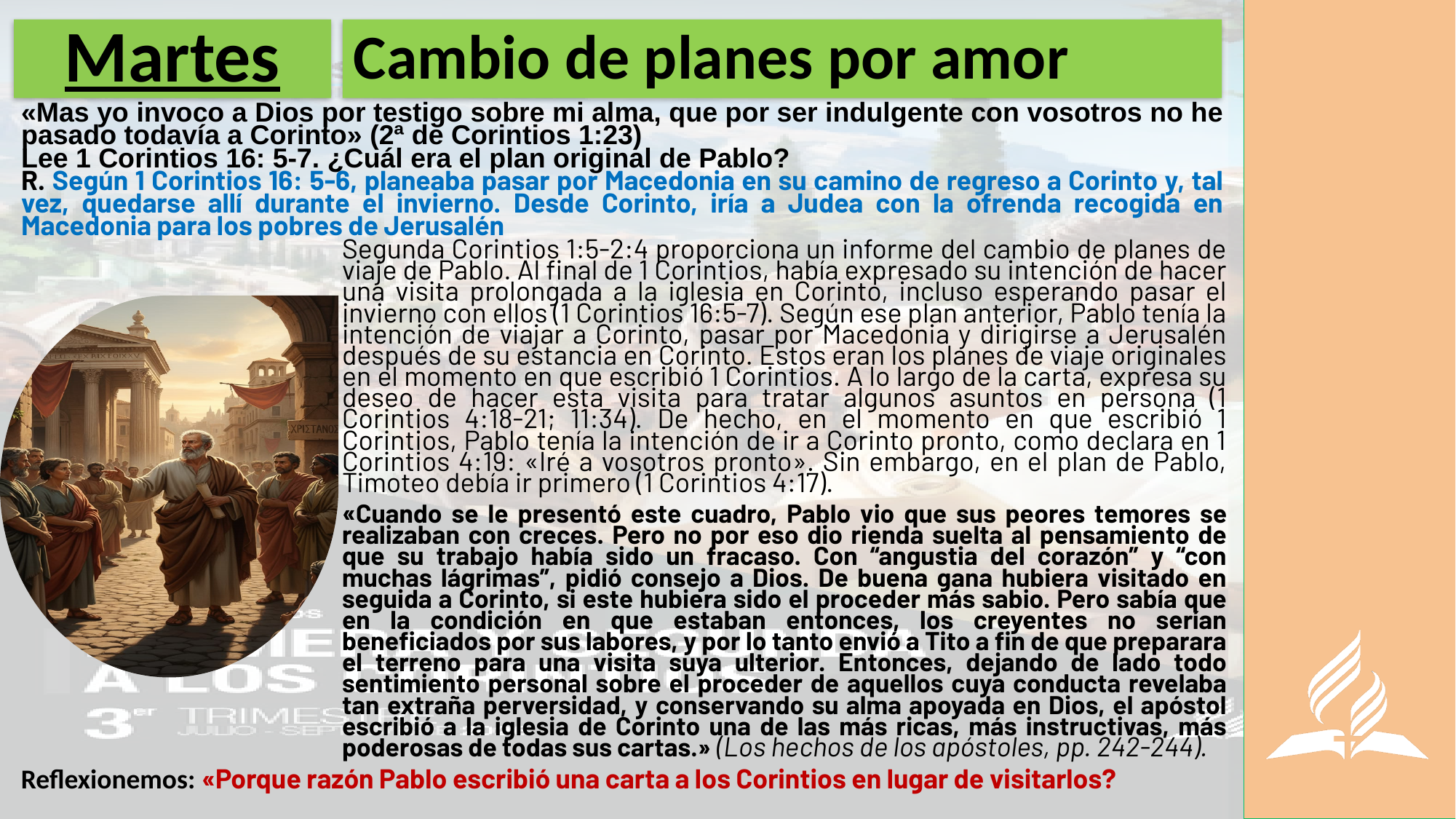

# Martes
Cambio de planes por amor
«Mas yo invoco a Dios por testigo sobre mi alma, que por ser indulgente con vosotros no he pasado todavía a Corinto» (2ª de Corintios 1:23)
Lee 1 Corintios 16: 5-7. ¿Cuál era el plan original de Pablo?
R. Según 1 Corintios 16: 5-6, planeaba pasar por Macedonia en su camino de regreso a Corinto y, tal vez, quedarse allí durante el invierno. Desde Corinto, iría a Judea con la ofrenda recogida en Macedonia para los pobres de Jerusalén
Segunda Corintios 1:5-2:4 proporciona un informe del cambio de planes de viaje de Pablo. Al final de 1 Corintios, había expresado su intención de hacer una visita prolongada a la iglesia en Corinto, incluso esperando pasar el invierno con ellos (1 Corintios 16:5-7). Según ese plan anterior, Pablo tenía la intención de viajar a Corinto, pasar por Macedonia y dirigirse a Jerusalén después de su estancia en Corinto. Estos eran los planes de viaje originales en el momento en que escribió 1 Corintios. A lo largo de la carta, expresa su deseo de hacer esta visita para tratar algunos asuntos en persona (1 Corintios 4:18-21; 11:34). De hecho, en el momento en que escribió 1 Corintios, Pablo tenía la intención de ir a Corinto pronto, como declara en 1 Corintios 4:19: «Iré a vosotros pronto». Sin embargo, en el plan de Pablo, Timoteo debía ir primero (1 Corintios 4:17).
«Cuando se le presentó este cuadro, Pablo vio que sus peores temores se realizaban con creces. Pero no por eso dio rienda suelta al pensamiento de que su trabajo había sido un fracaso. Con “angustia del corazón” y “con muchas lágrimas”, pidió consejo a Dios. De buena gana hubiera visitado en seguida a Corinto, si este hubiera sido el proceder más sabio. Pero sabía que en la condición en que estaban entonces, los creyentes no serían beneficiados por sus labores, y por lo tanto envió a Tito a fin de que preparara el terreno para una visita suya ulterior. Entonces, dejando de lado todo sentimiento personal sobre el proceder de aquellos cuya conducta revelaba tan extraña perversidad, y conservando su alma apoyada en Dios, el apóstol escribió a la iglesia de Corinto una de las más ricas, más instructivas, más poderosas de todas sus cartas.» (Los hechos de los apóstoles, pp. 242-244).

Reflexionemos: «Porque razón Pablo escribió una carta a los Corintios en lugar de visitarlos?